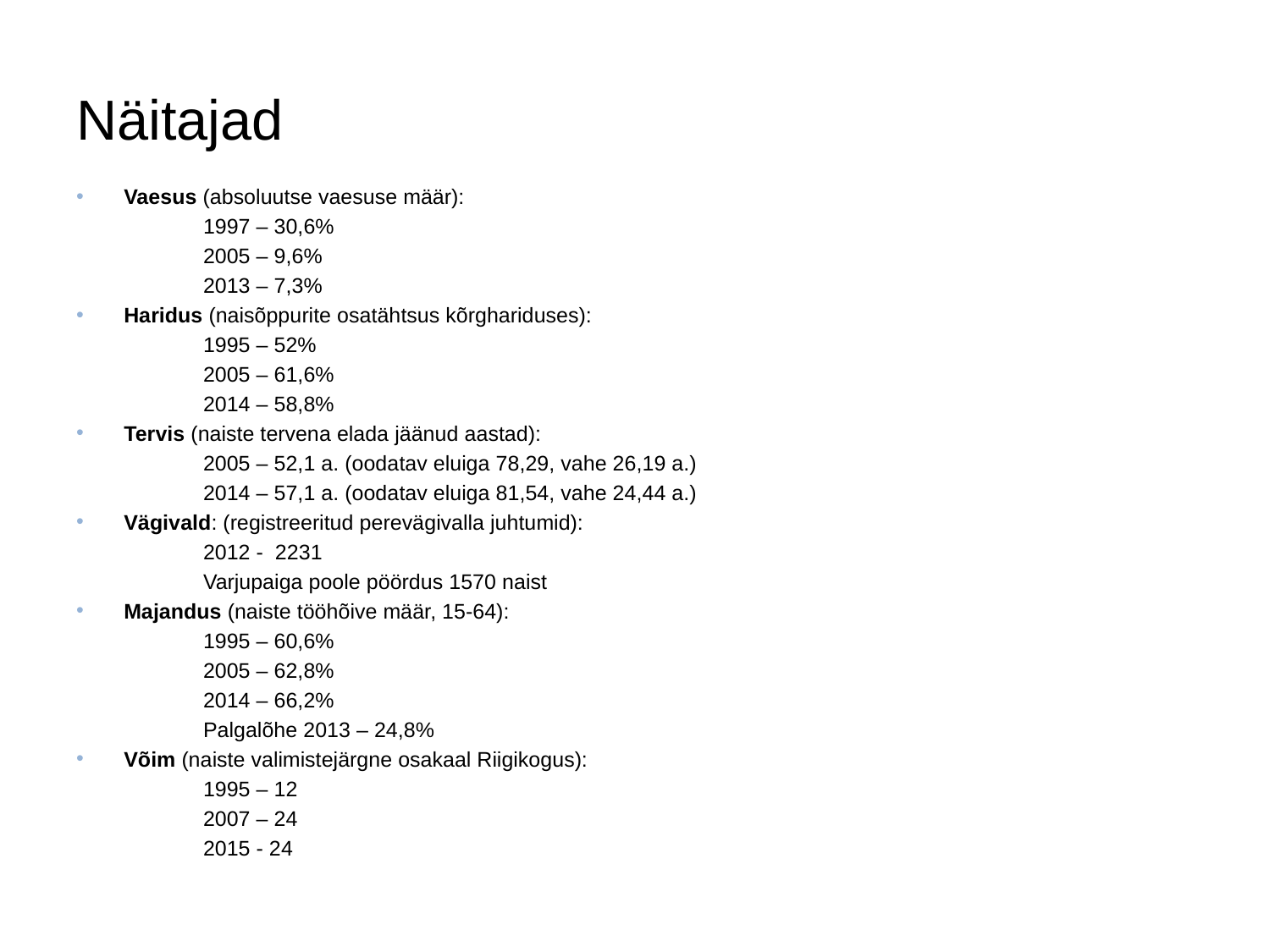

# Näitajad
Vaesus (absoluutse vaesuse määr):
	1997 – 30,6%
	2005 – 9,6%
	2013 – 7,3%
Haridus (naisõppurite osatähtsus kõrghariduses):
	1995 – 52%
	2005 – 61,6%
	2014 – 58,8%
Tervis (naiste tervena elada jäänud aastad):
	2005 – 52,1 a. (oodatav eluiga 78,29, vahe 26,19 a.)
	2014 – 57,1 a. (oodatav eluiga 81,54, vahe 24,44 a.)
Vägivald: (registreeritud perevägivalla juhtumid):
	2012 -  2231
	Varjupaiga poole pöördus 1570 naist
Majandus (naiste tööhõive määr, 15-64):
	1995 – 60,6%
	2005 – 62,8%
	2014 – 66,2%
	Palgalõhe 2013 – 24,8%
Võim (naiste valimistejärgne osakaal Riigikogus):
	1995 – 12
	2007 – 24
	2015 - 24